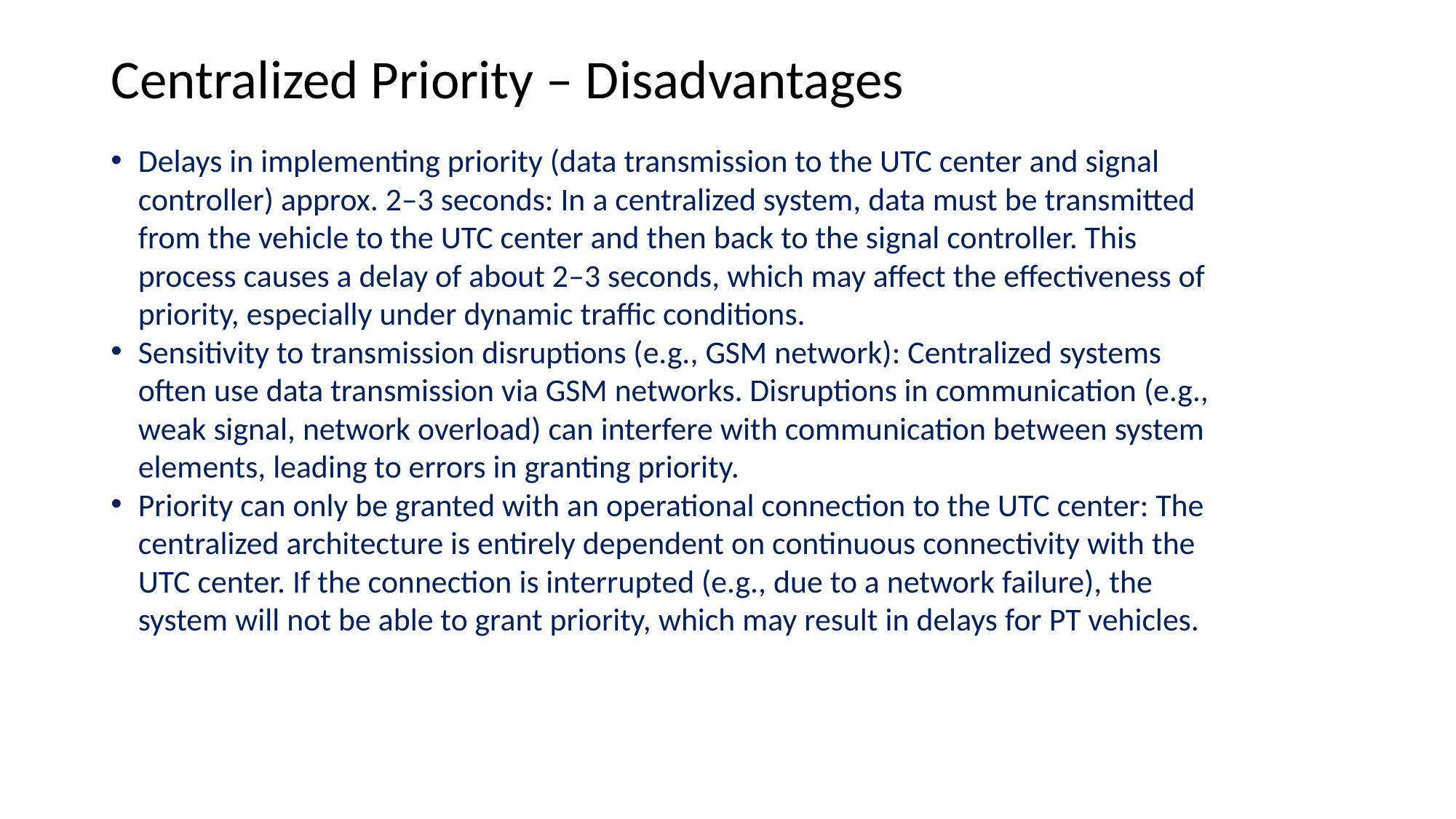

# Centralized Priority – Disadvantages
Delays in implementing priority (data transmission to the UTC center and signal controller) approx. 2–3 seconds: In a centralized system, data must be transmitted from the vehicle to the UTC center and then back to the signal controller. This process causes a delay of about 2–3 seconds, which may affect the effectiveness of priority, especially under dynamic traffic conditions.
Sensitivity to transmission disruptions (e.g., GSM network): Centralized systems often use data transmission via GSM networks. Disruptions in communication (e.g., weak signal, network overload) can interfere with communication between system elements, leading to errors in granting priority.
Priority can only be granted with an operational connection to the UTC center: The centralized architecture is entirely dependent on continuous connectivity with the UTC center. If the connection is interrupted (e.g., due to a network failure), the system will not be able to grant priority, which may result in delays for PT vehicles.